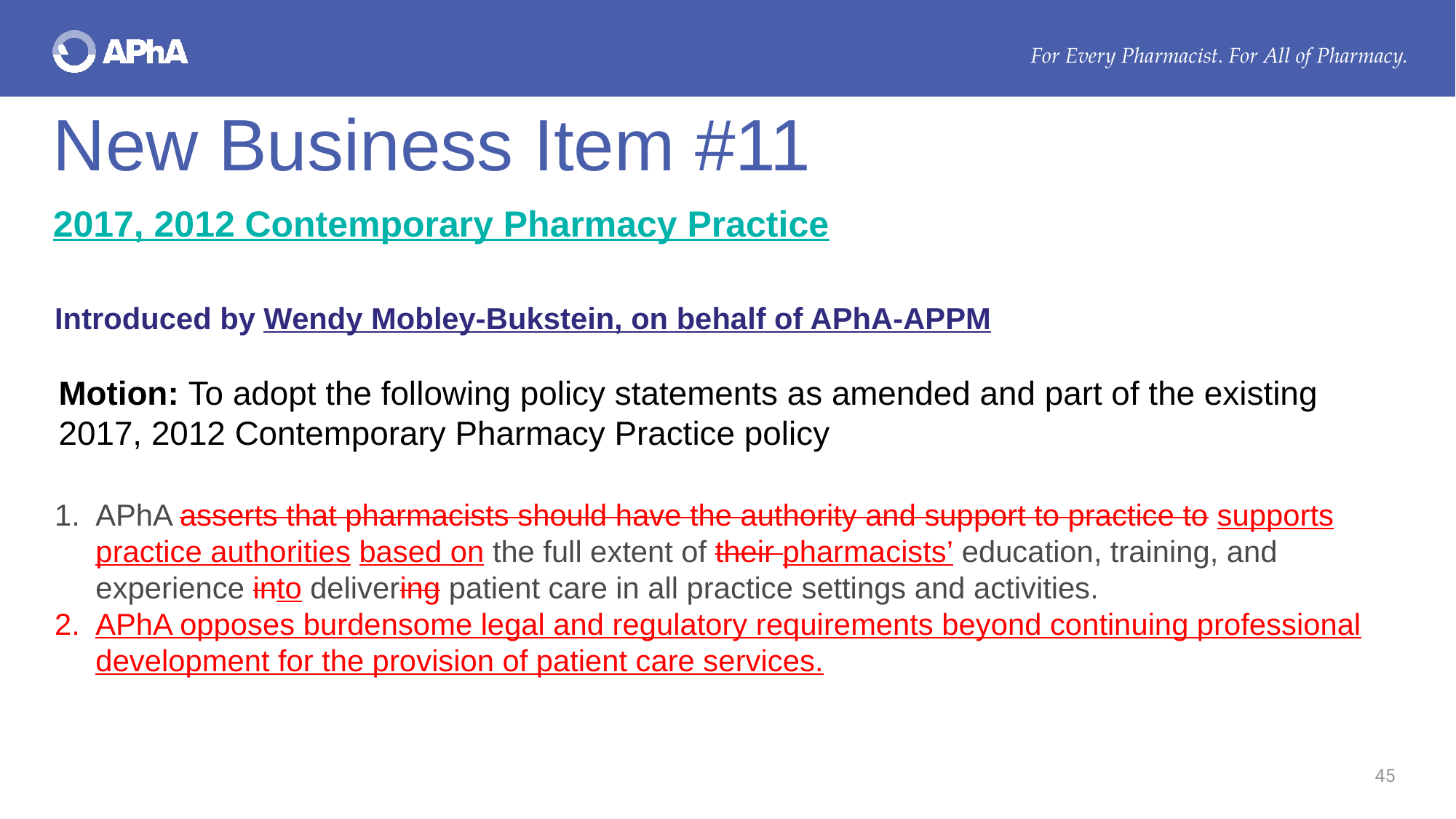

# New Business Item #11
2017, 2012 Contemporary Pharmacy Practice
Introduced by Wendy Mobley-Bukstein, on behalf of APhA-APPM

Motion: To adopt the following policy statements as amended and part of the existing 2017, 2012 Contemporary Pharmacy Practice policy

APhA asserts that pharmacists should have the authority and support to practice to supports practice authorities based on the full extent of their pharmacists’ education, training, and experience into delivering patient care in all practice settings and activities.
APhA opposes burdensome legal and regulatory requirements beyond continuing professional development for the provision of patient care services.

45